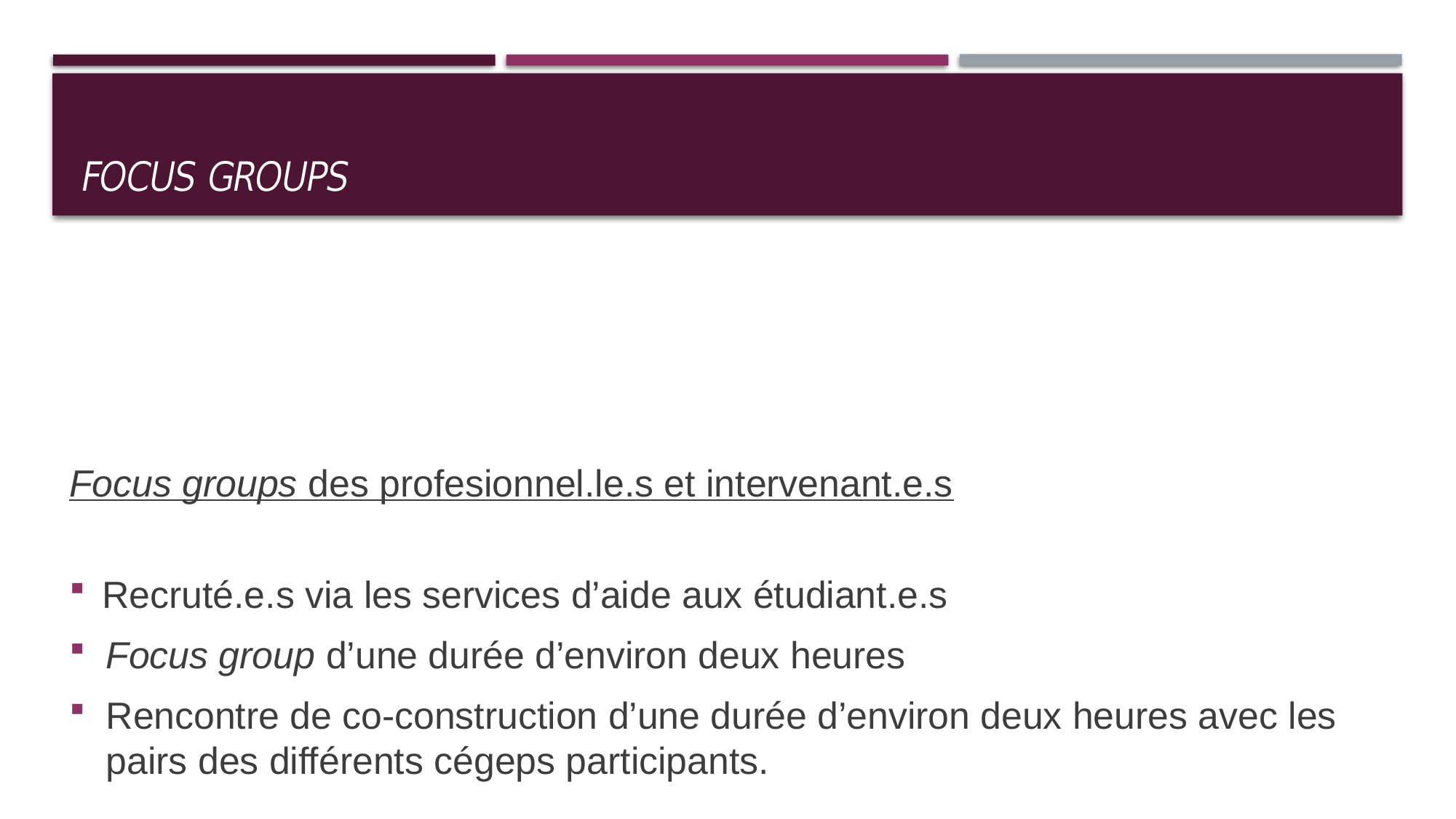

# focus groups

Focus groups des profesionnel.le.s et intervenant.e.s

Recruté.e.s via les services d’aide aux étudiant.e.s
Focus group d’une durée d’environ deux heures
Rencontre de co-construction d’une durée d’environ deux heures avec les pairs des différents cégeps participants.